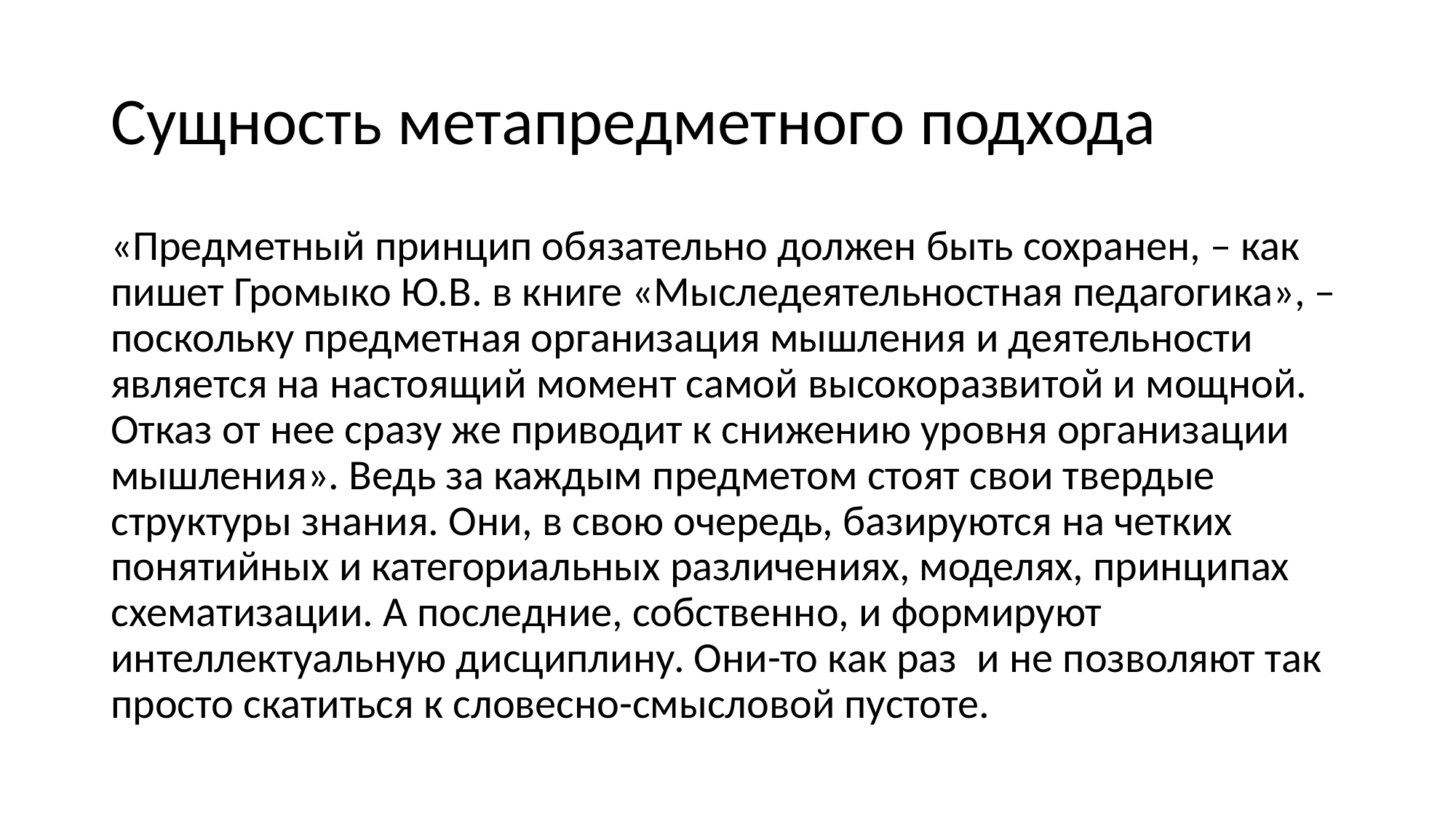

# Сущность метапредметного подхода
«Предметный принцип обязательно должен быть сохранен, – как пишет Громыко Ю.В. в книге «Мыследеятельностная педагогика», – поскольку предметная организация мышления и деятельности является на настоящий момент самой высокоразвитой и мощной. Отказ от нее сразу же приводит к снижению уровня организации мышления». Ведь за каждым предметом стоят свои твердые структуры знания. Они, в свою очередь, базируются на четких понятийных и категориальных различениях, моделях, принципах схематизации. А последние, собственно, и формируют  интеллектуальную дисциплину. Они-то как раз  и не позволяют так просто скатиться к словесно-смысловой пустоте.